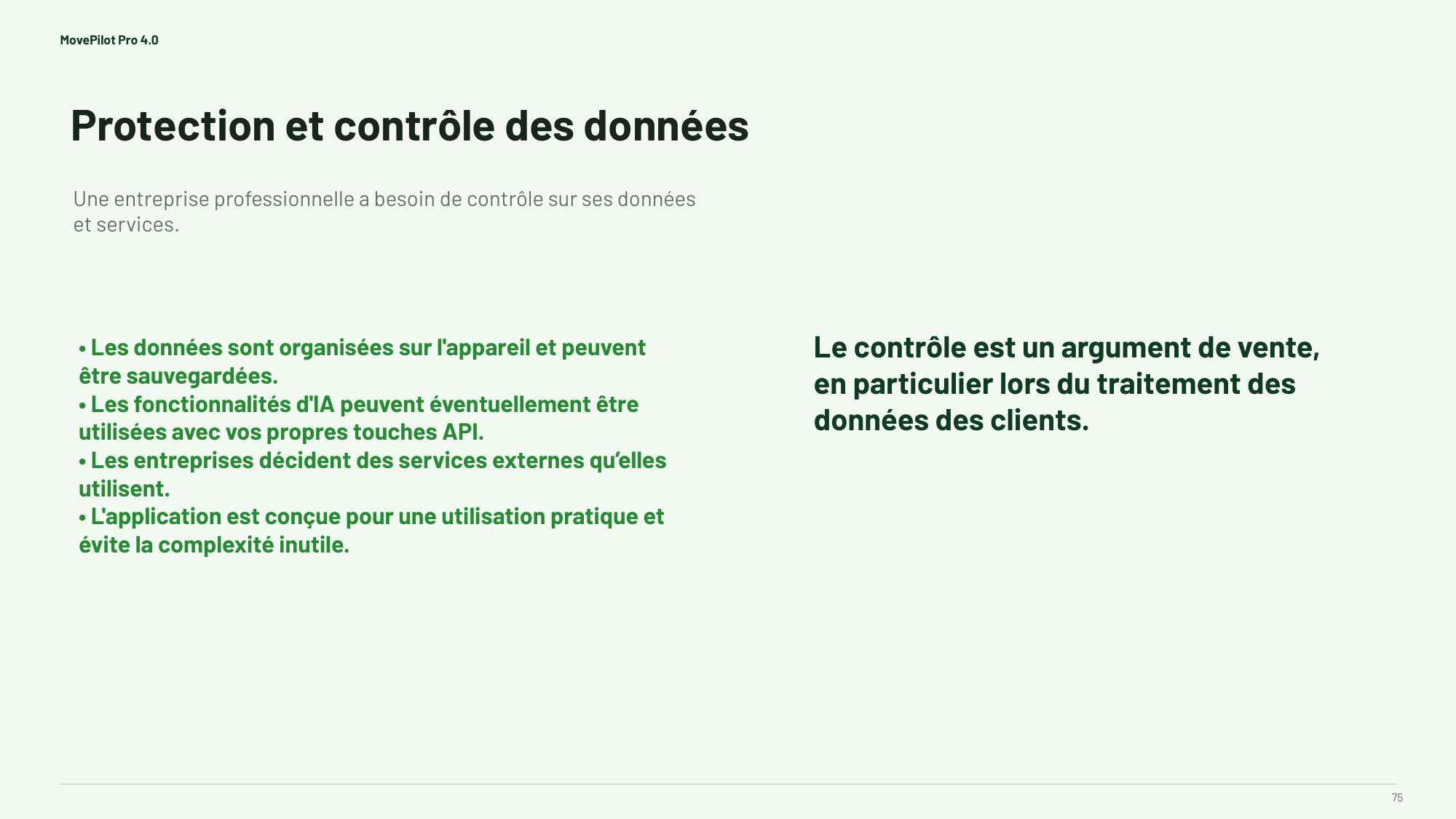

MovePilot Pro 4.0
Protection et contrôle des données
Le contrôle est un argument de vente, en particulier lors du traitement des données des clients.
Une entreprise professionnelle a besoin de contrôle sur ses données et services.
• Les données sont organisées sur l'appareil et peuvent être sauvegardées.
• Les fonctionnalités d'IA peuvent éventuellement être utilisées avec vos propres touches API.
• Les entreprises décident des services externes qu’elles utilisent.
• L'application est conçue pour une utilisation pratique et évite la complexité inutile.

75